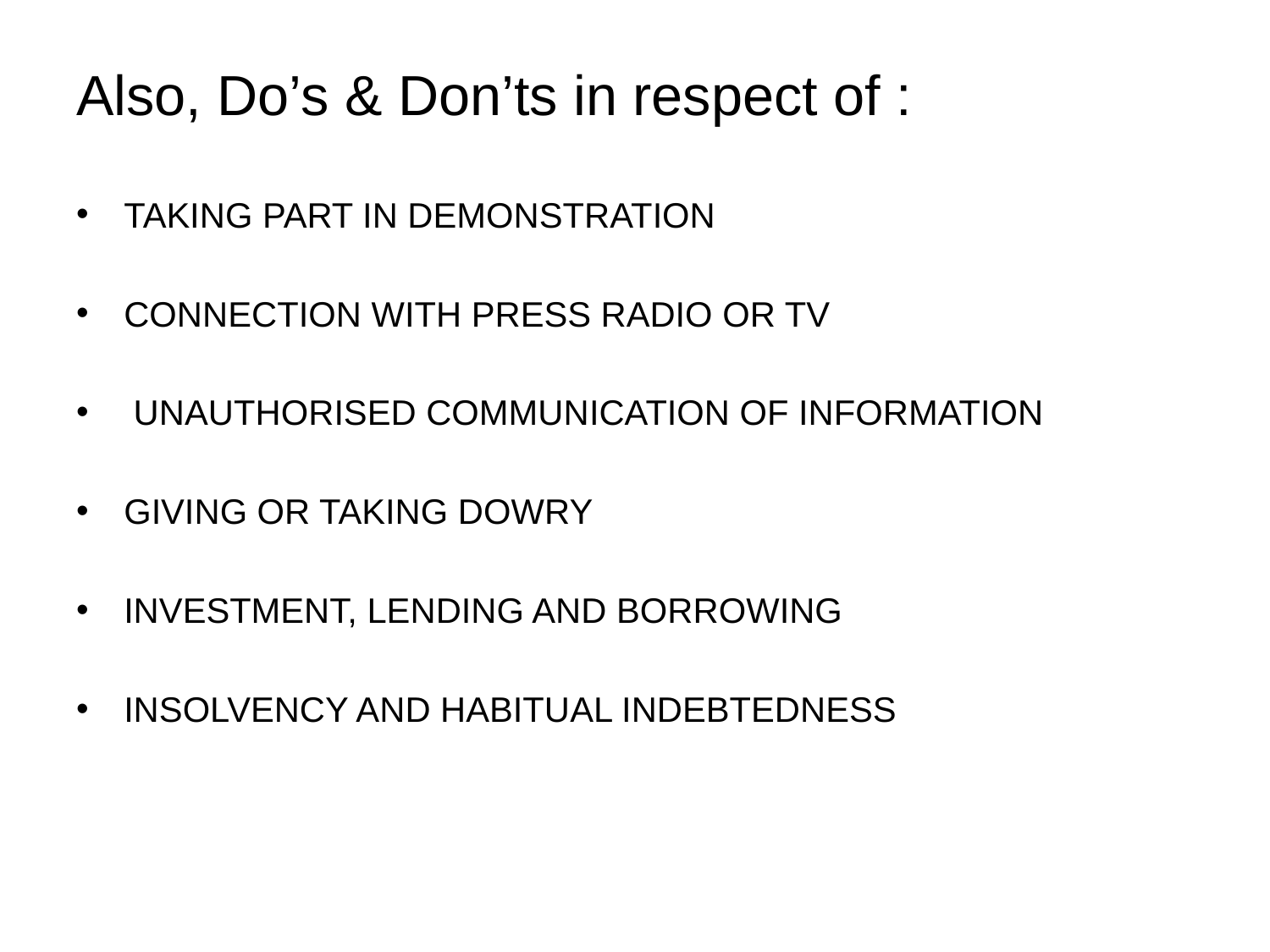

# Also, Do’s & Don’ts in respect of :
TAKING PART IN DEMONSTRATION

CONNECTION WITH PRESS RADIO OR TV

 UNAUTHORISED COMMUNICATION OF INFORMATION

GIVING OR TAKING DOWRY

INVESTMENT, LENDING AND BORROWING

INSOLVENCY AND HABITUAL INDEBTEDNESS